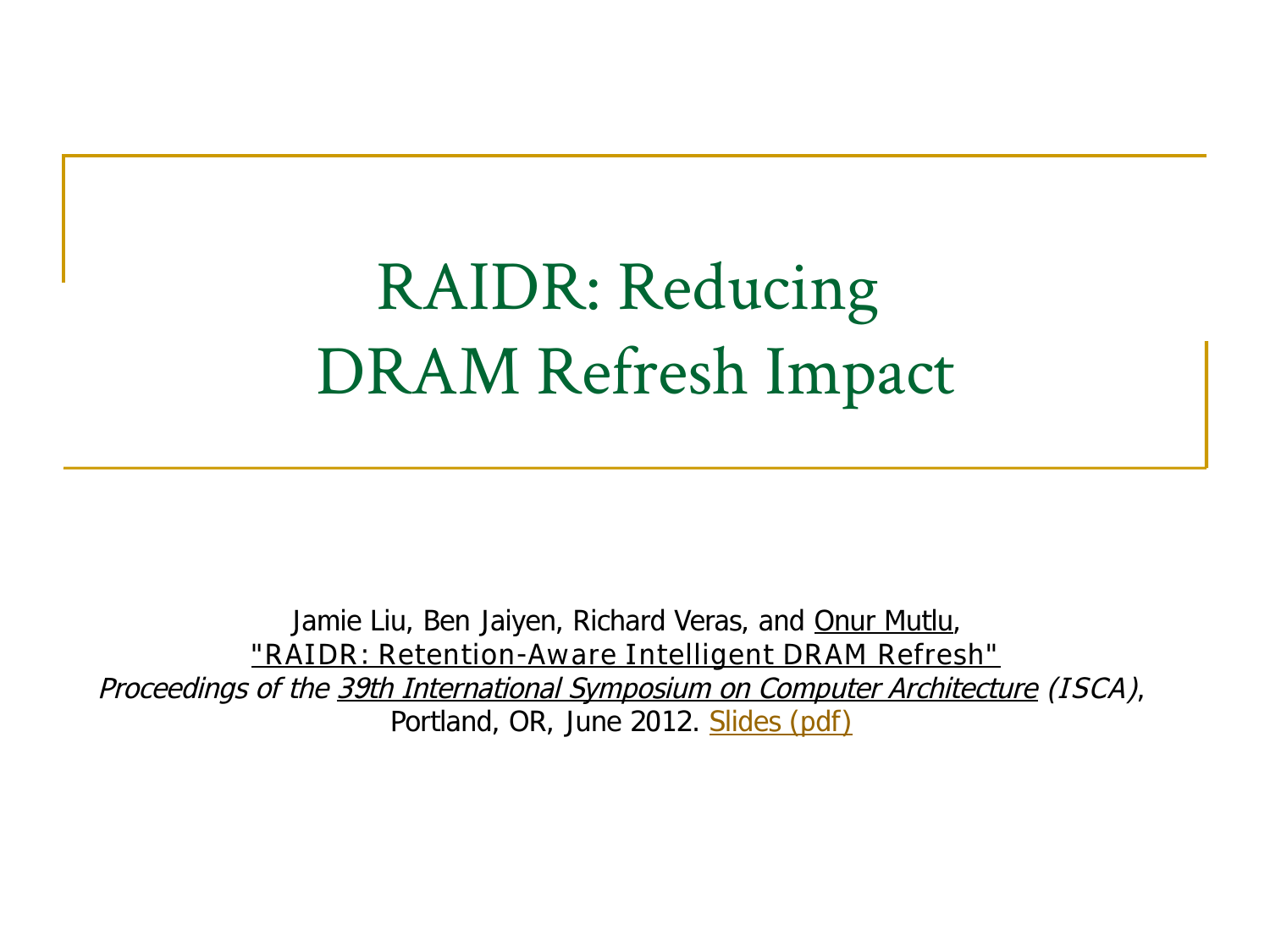

# RAIDR: Reducing DRAM Refresh Impact

Jamie Liu, Ben Jaiyen, Richard Veras, and Onur Mutlu,
"RAIDR: Retention-Aware Intelligent DRAM Refresh"
Proceedings of the 39th International Symposium on Computer Architecture (ISCA),
Portland, OR, June 2012. Slides (pdf)